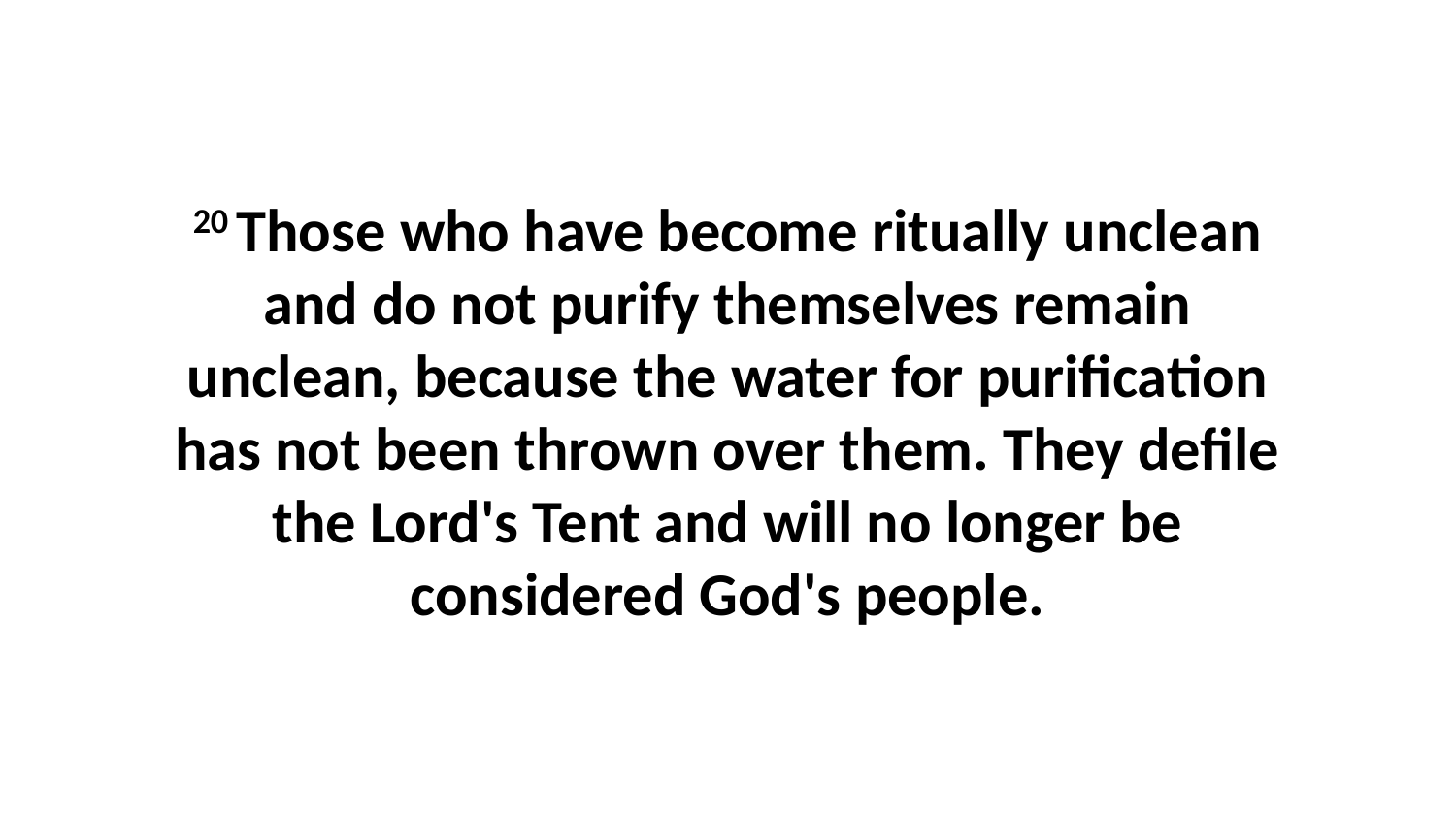

20 Those who have become ritually unclean and do not purify themselves remain unclean, because the water for purification has not been thrown over them. They defile the Lord's Tent and will no longer be considered God's people.